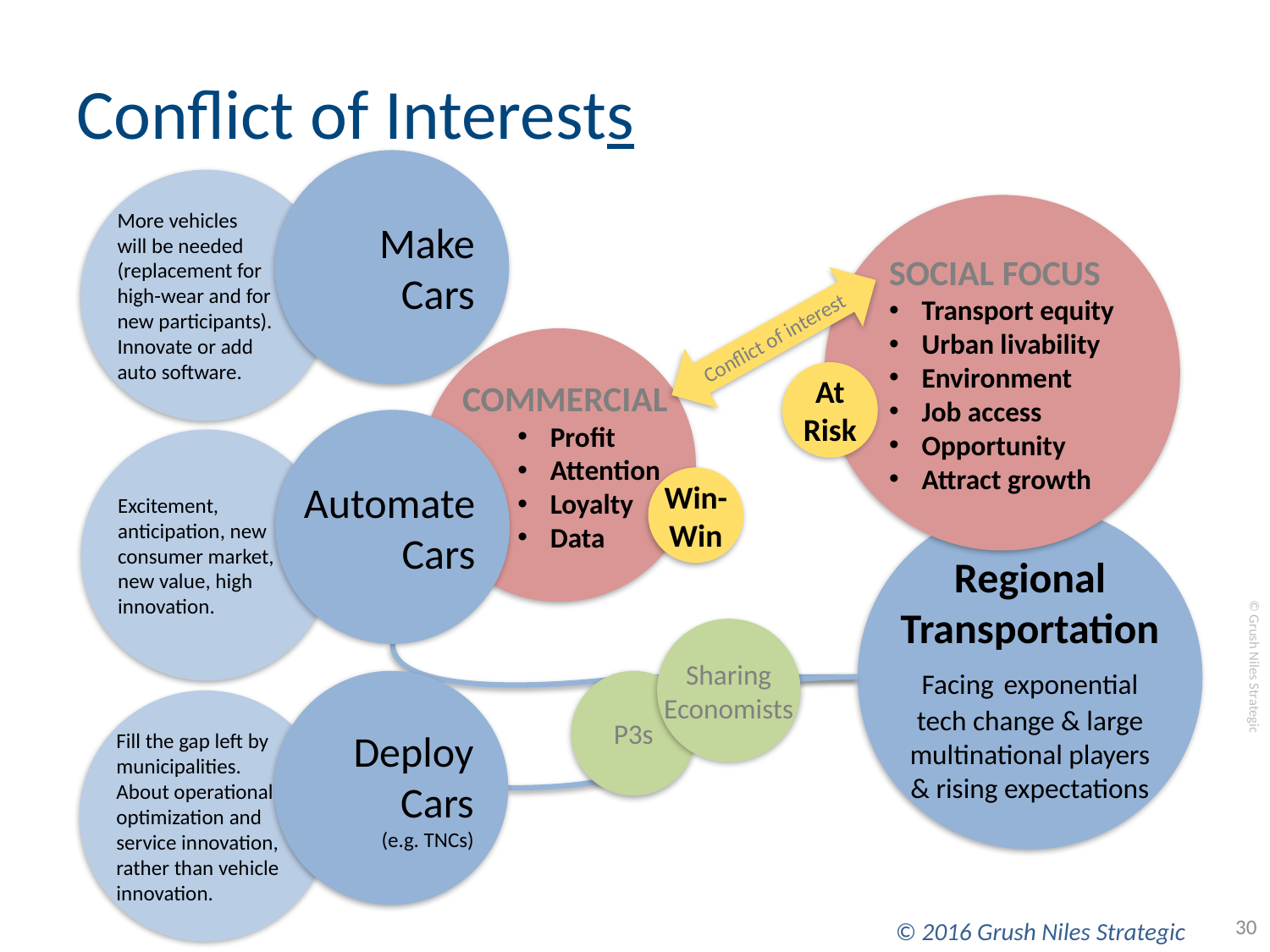

# Conflict of Interests
Make
Cars
More vehicles
will be needed (replacement for high-wear and for new participants). Innovate or add
auto software.
SOCIAL FOCUS
Transport equity
Urban livability
Environment
Job access
Opportunity
Attract growth
Conflict of interest
COMMERCIAL
Profit
Attention
Loyalty
Data
At
Risk
Automate
Cars
Excitement, anticipation, new consumer market, new value, high innovation.
Win-
Win
Regional
Transportation
Facing exponential
tech change & large
multinational players
& rising expectations
Sharing
Economists
Deploy
Cars
(e.g. TNCs)
P3s
Fill the gap left by municipalities. About operational optimization and service innovation, rather than vehicle innovation.
30